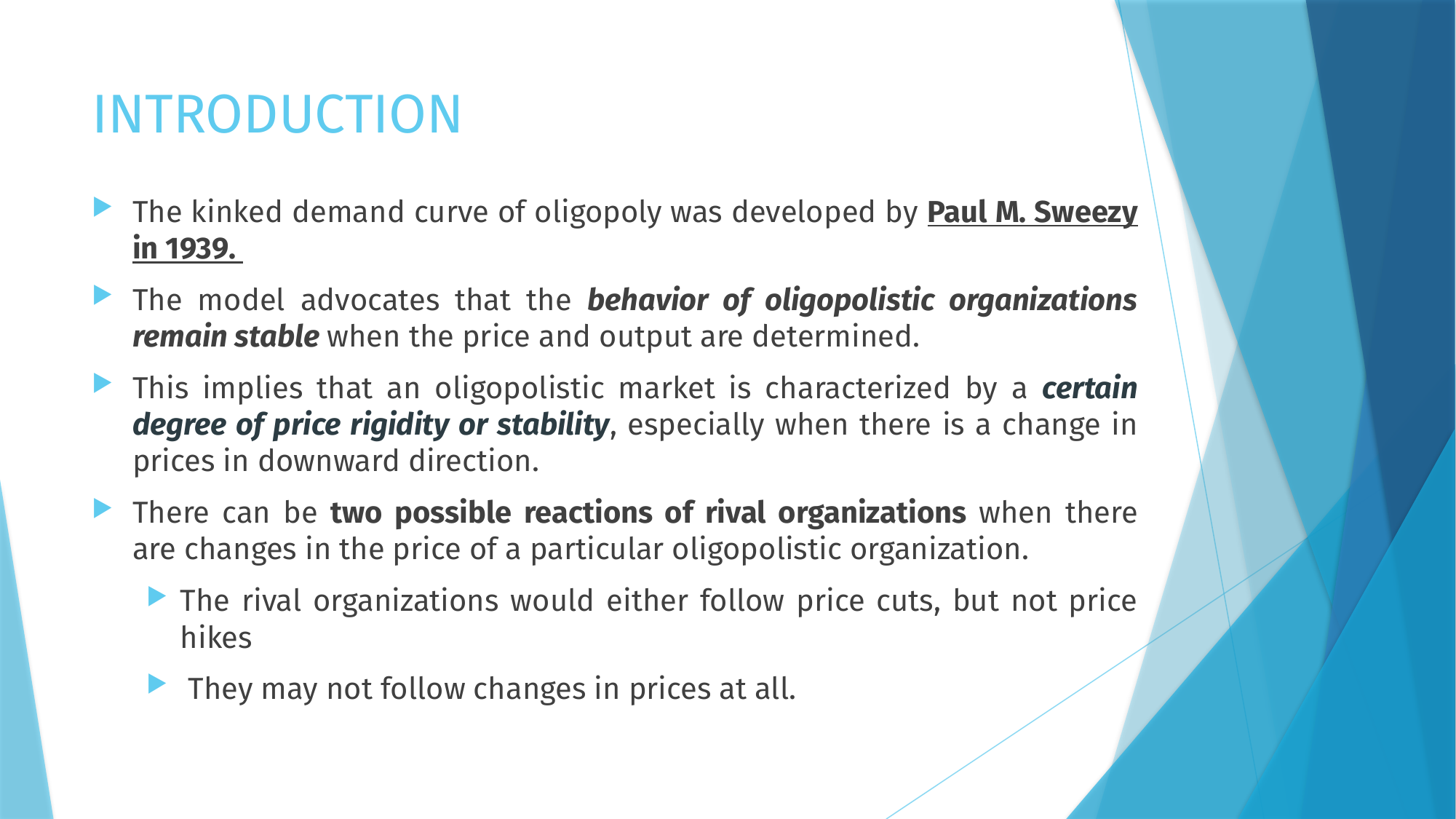

# INTRODUCTION
The kinked demand curve of oligopoly was developed by Paul M. Sweezy in 1939.
The model advocates that the behavior of oligopolistic organizations remain stable when the price and output are determined.
This implies that an oligopolistic market is characterized by a certain degree of price rigidity or stability, especially when there is a change in prices in downward direction.
There can be two possible reactions of rival organizations when there are changes in the price of a particular oligopolistic organization.
The rival organizations would either follow price cuts, but not price hikes
 They may not follow changes in prices at all.